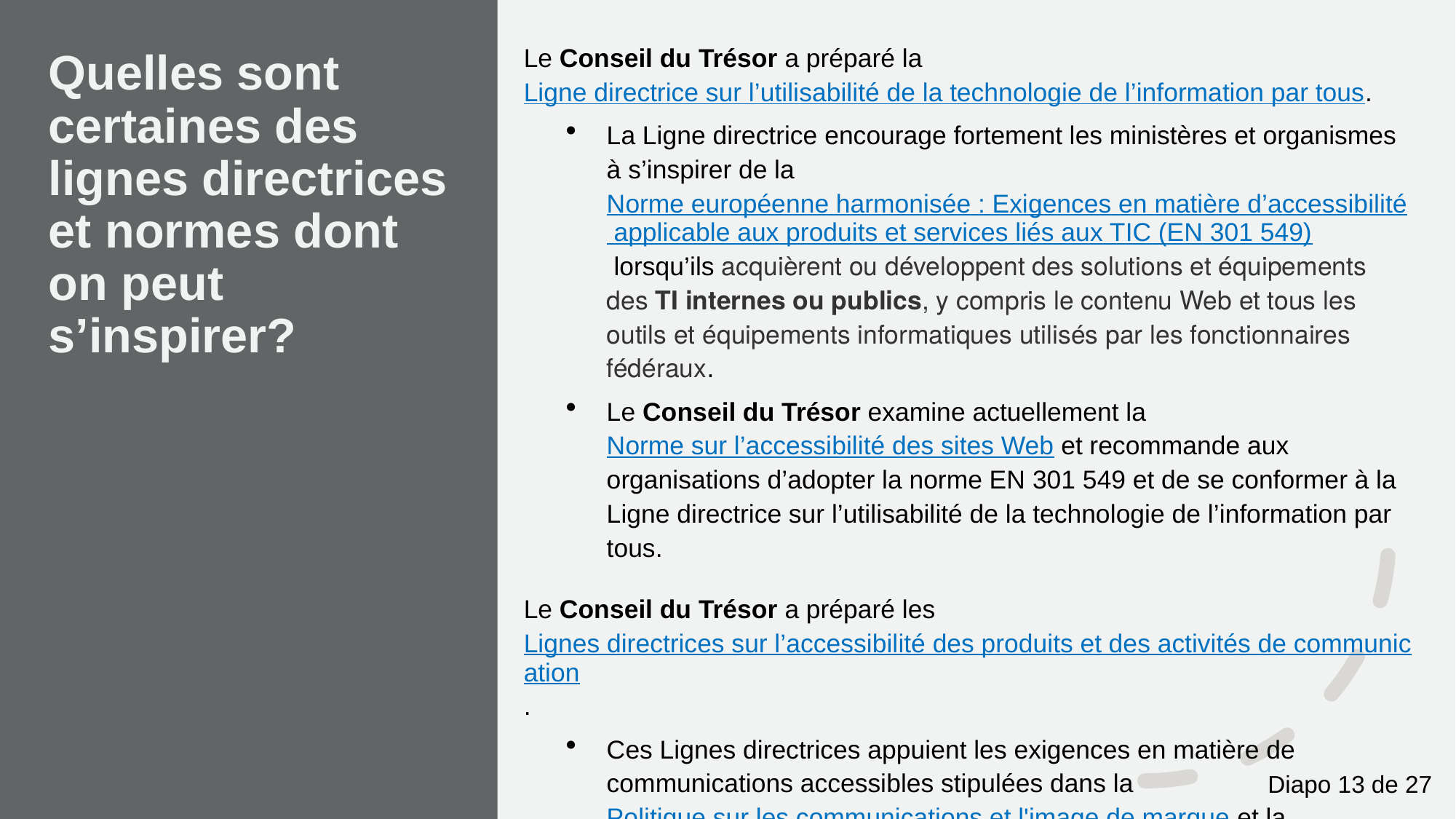

Le Conseil du Trésor a préparé la Ligne directrice sur l’utilisabilité de la technologie de l’information par tous.
La Ligne directrice encourage fortement les ministères et organismes à s’inspirer de la Norme européenne harmonisée : Exigences en matière d’accessibilité applicable aux produits et services liés aux TIC (EN 301 549) lorsqu’ils acquièrent ou développent des solutions et équipements des TI internes ou publics, y compris le contenu Web et tous les outils et équipements informatiques utilisés par les fonctionnaires fédéraux.
Le Conseil du Trésor examine actuellement la Norme sur l’accessibilité des sites Web et recommande aux organisations d’adopter la norme EN 301 549 et de se conformer à la Ligne directrice sur l’utilisabilité de la technologie de l’information par tous.
Le Conseil du Trésor a préparé les Lignes directrices sur l’accessibilité des produits et des activités de communication.
Ces Lignes directrices appuient les exigences en matière de communications accessibles stipulées dans la Politique sur les communications et l'image de marque et la Directive sur la gestion des communications, et s’appliquent aux produits et activités de communications ciblant les publics internes et externes.
# Quelles sont certaines des lignes directrices et normes dont on peut s’inspirer?